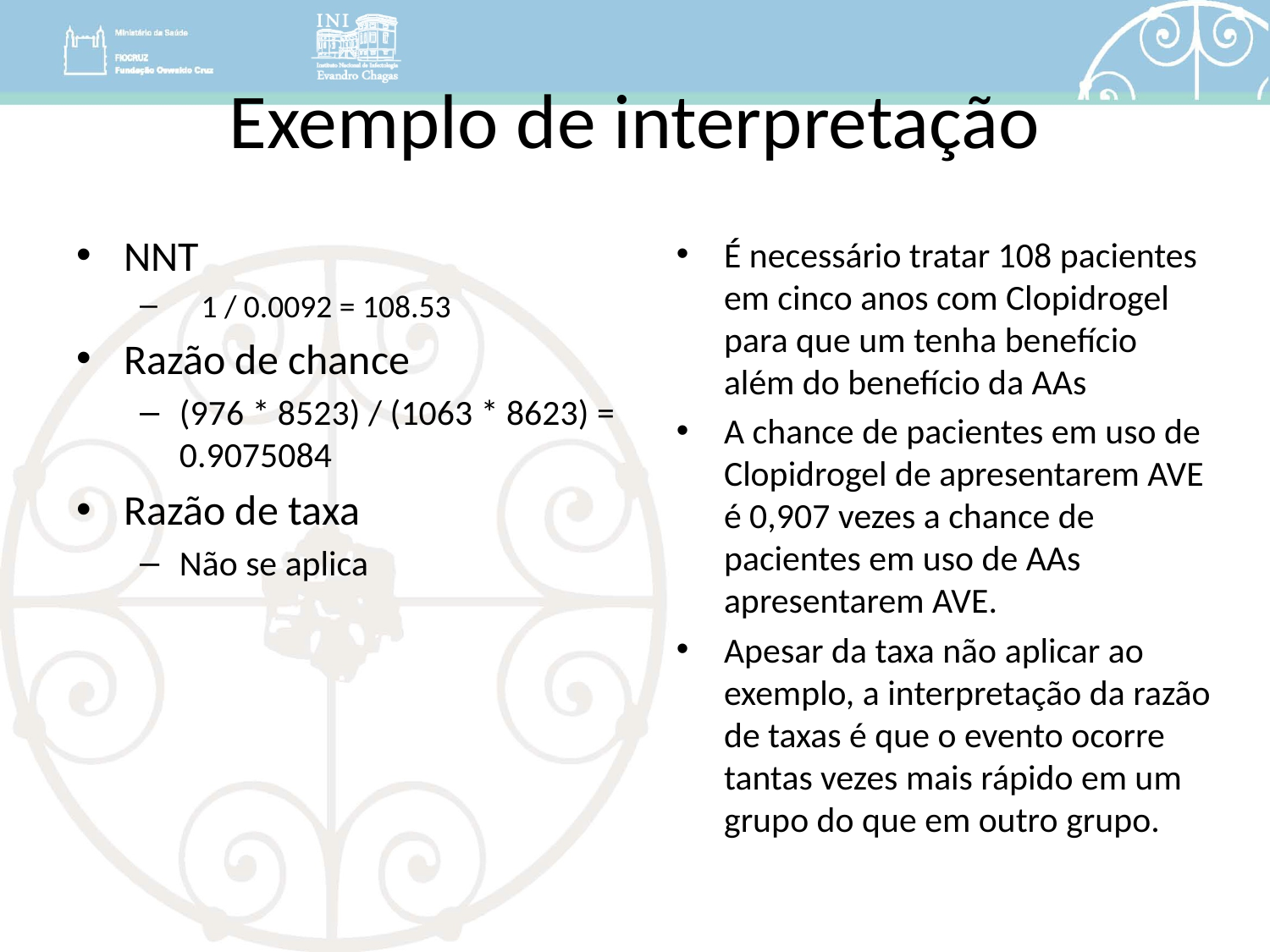

# Exemplo de interpretação
NNT
   1 / 0.0092 = 108.53
Razão de chance
(976 * 8523) / (1063 * 8623) = 0.9075084
Razão de taxa
Não se aplica
É necessário tratar 108 pacientes em cinco anos com Clopidrogel para que um tenha benefício além do benefício da AAs
A chance de pacientes em uso de Clopidrogel de apresentarem AVE é 0,907 vezes a chance de pacientes em uso de AAs  apresentarem AVE.
Apesar da taxa não aplicar ao exemplo, a interpretação da razão de taxas é que o evento ocorre tantas vezes mais rápido em um grupo do que em outro grupo.